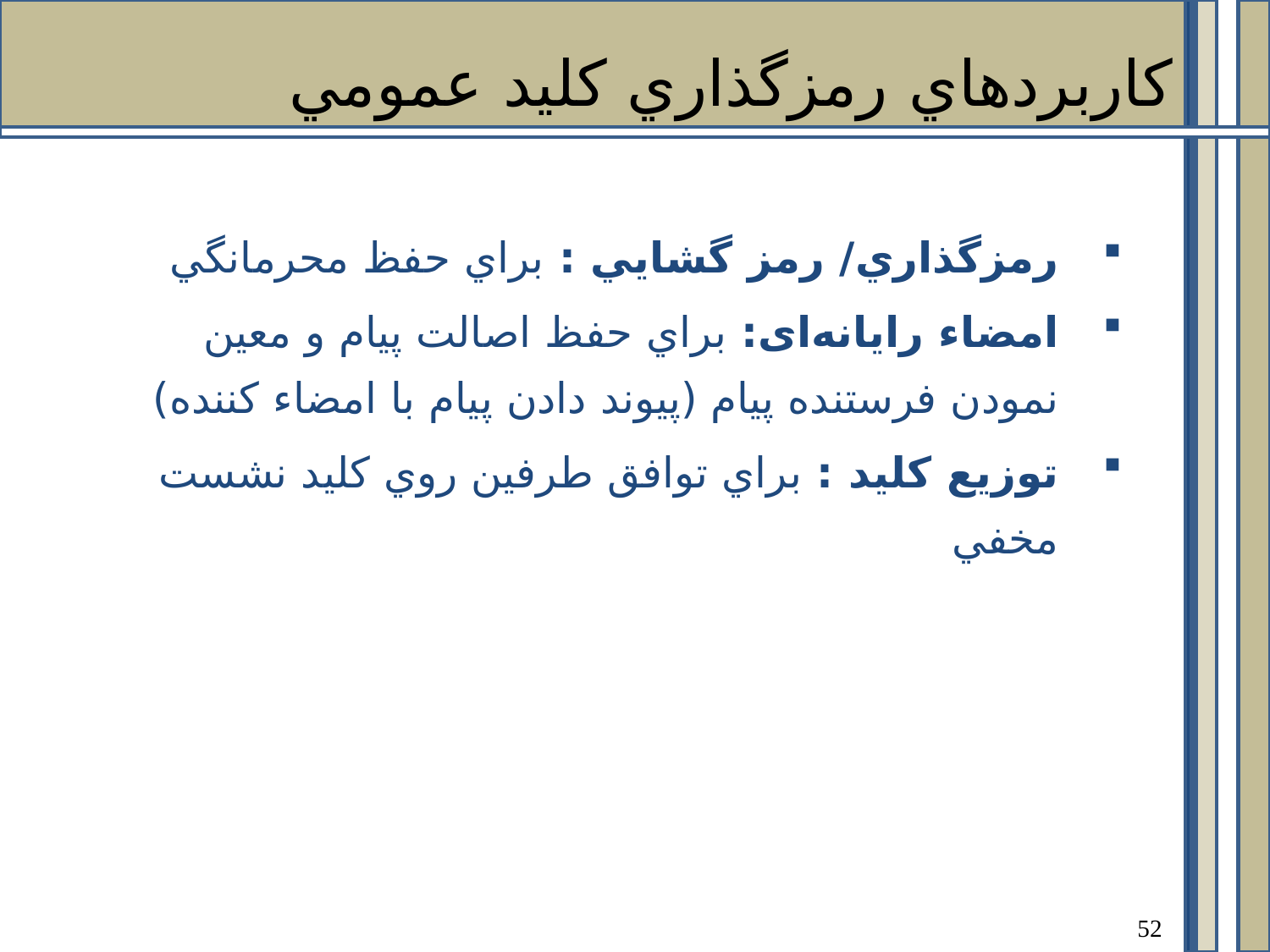

كاربردهاي رمزگذاري کليد عمومي
رمزگذاري/ رمز گشايي : براي حفظ محرمانگي
امضاء رایانه‌ای: براي حفظ اصالت پيام و معين نمودن فرستنده پيام (پيوند دادن پيام با امضاء کننده)
توزيع كليد : براي توافق طرفين روي كليد نشست مخفي

52